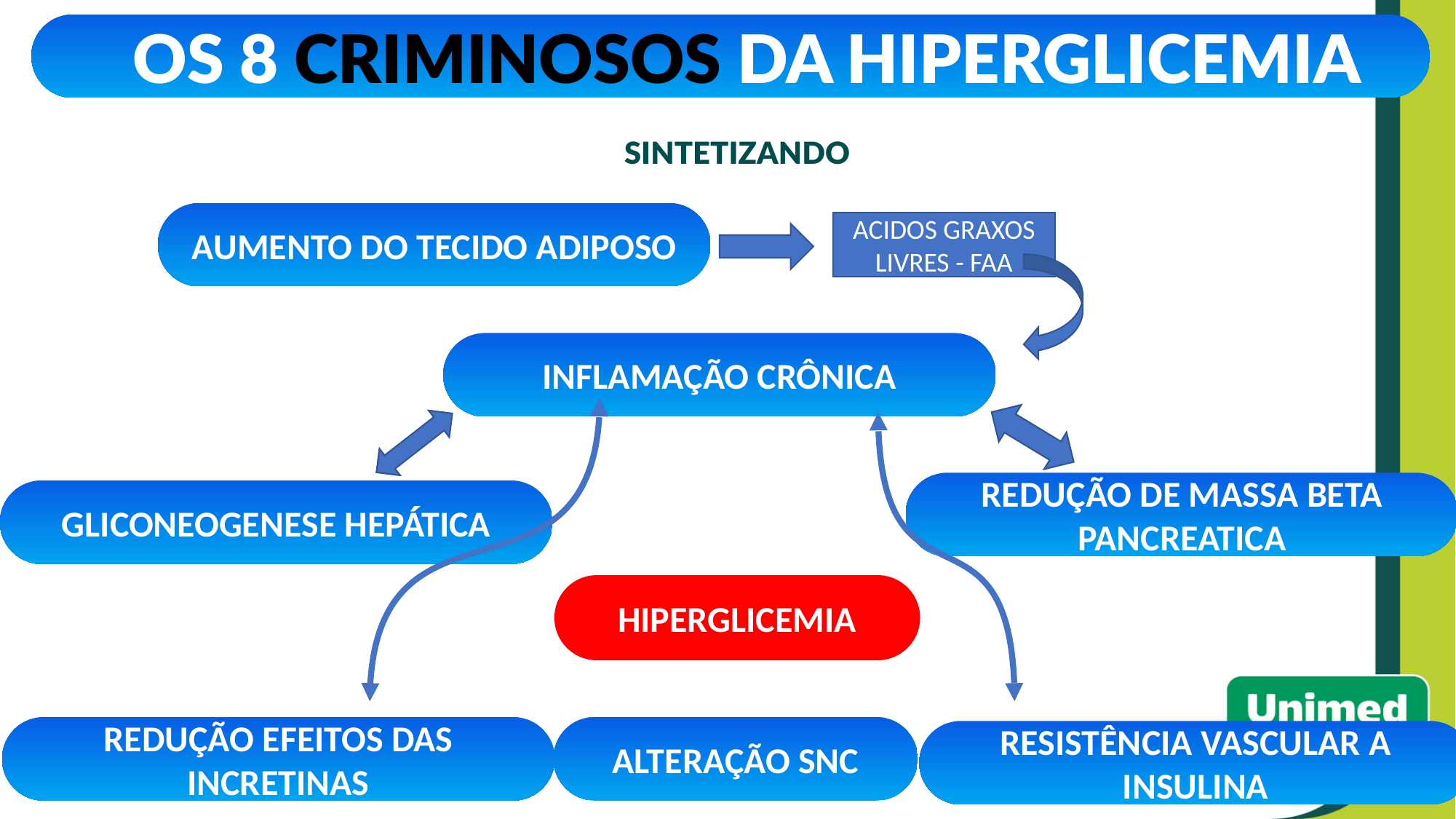

OS 8 CRIMINOSOS DA HIPERGLICEMIA

SINTETIZANDO

AUMENTO DO TECIDO ADIPOSO
ACIDOS GRAXOS LIVRES - FAA

INFLAMAÇÃO CRÔNICA

REDUÇÃO DE MASSA BETA PANCREATICA
GLICONEOGENESE HEPÁTICA
HIPERGLICEMIA
ALTERAÇÃO SNC
REDUÇÃO EFEITOS DAS INCRETINAS
RESISTÊNCIA VASCULAR A INSULINA